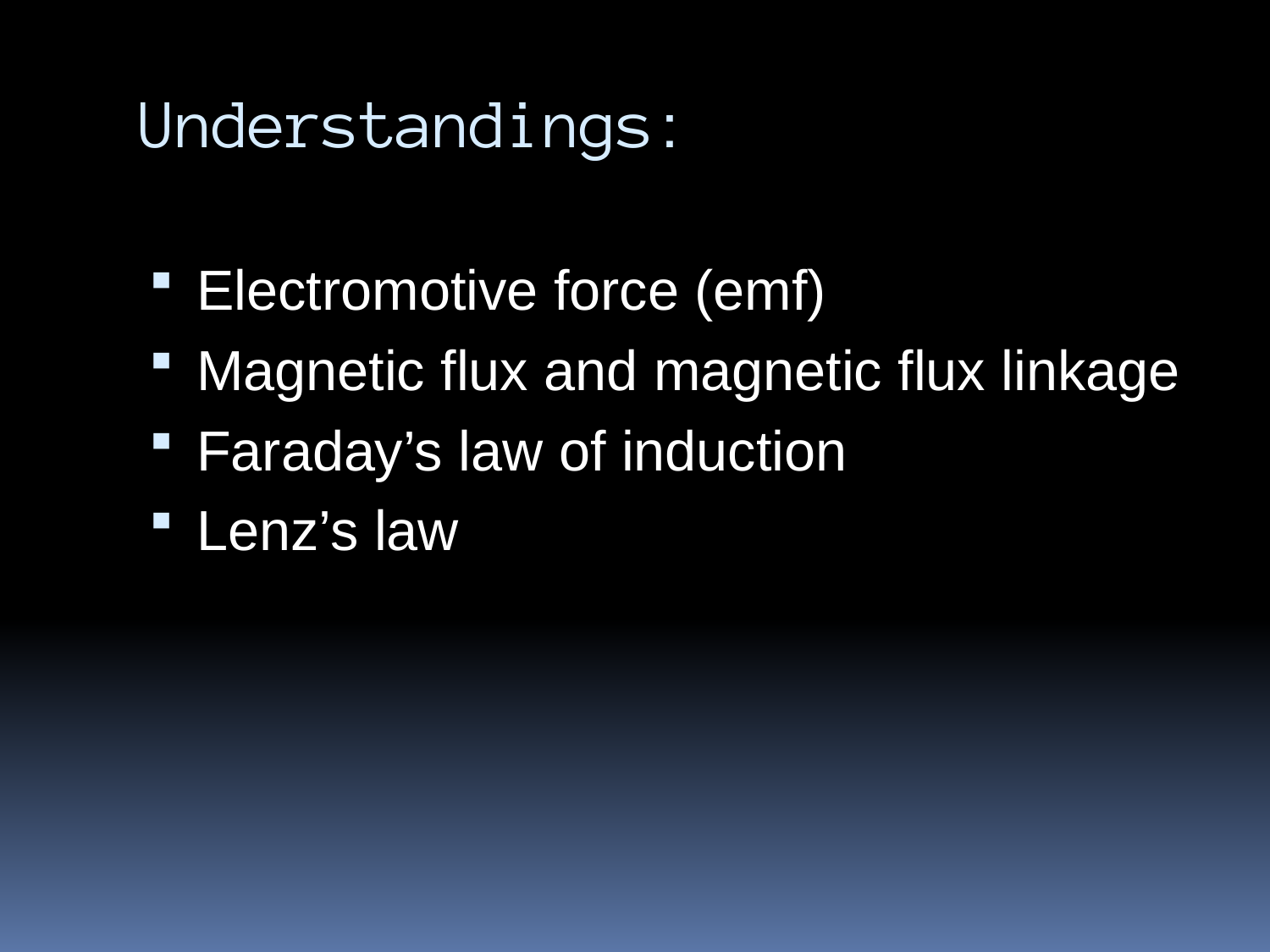

# Understandings:
Electromotive force (emf)
Magnetic flux and magnetic flux linkage
Faraday’s law of induction
Lenz’s law